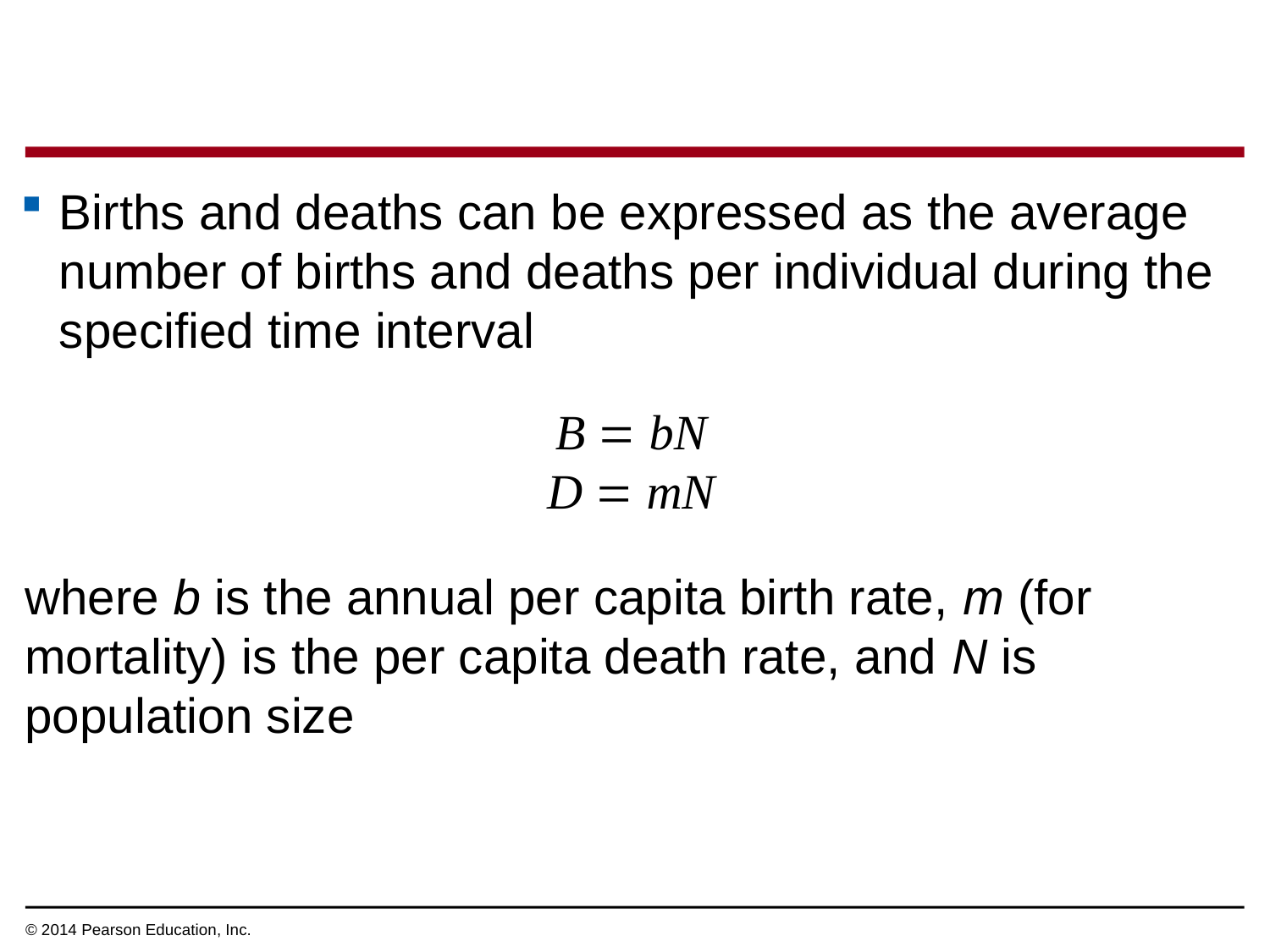

Births and deaths can be expressed as the average number of births and deaths per individual during the specified time interval

B = bN
D = mN
where b is the annual per capita birth rate, m (for mortality) is the per capita death rate, and N is population size